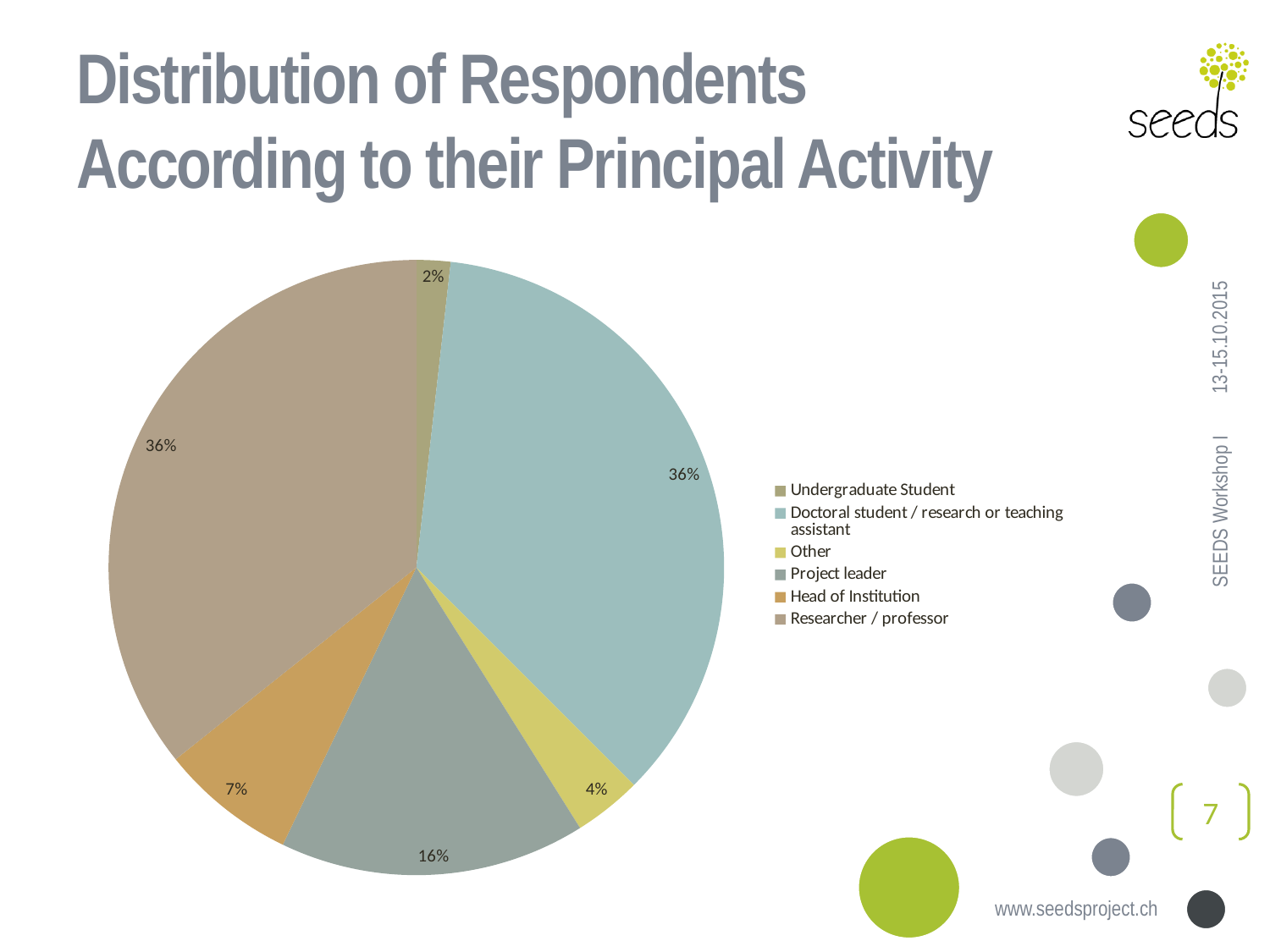

# Distribution of Respondents According to their Principal Activity

### Chart

| Category |  |
|---|---|
| Undergraduate Student | 1.0 |
| Doctoral student / research or teaching assistant | 20.0 |
| Other | 2.0 |
| Project leader  | 9.0 |
| Head of Institution | 4.0 |
| Researcher / professor | 20.0 |
13-15.10.2015
SEEDS Workshop I
7